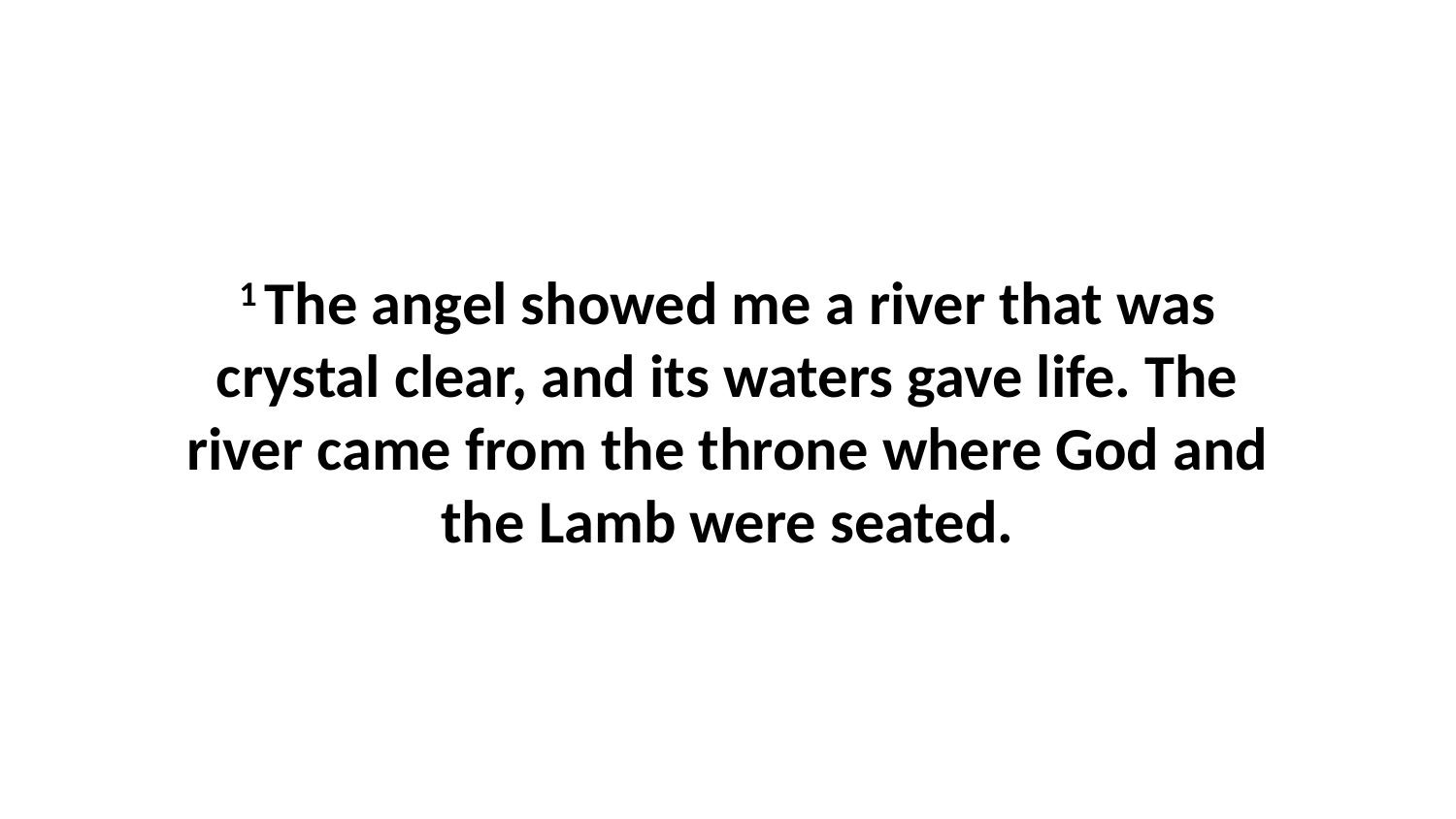

1 The angel showed me a river that was crystal clear, and its waters gave life. The river came from the throne where God and the Lamb were seated.